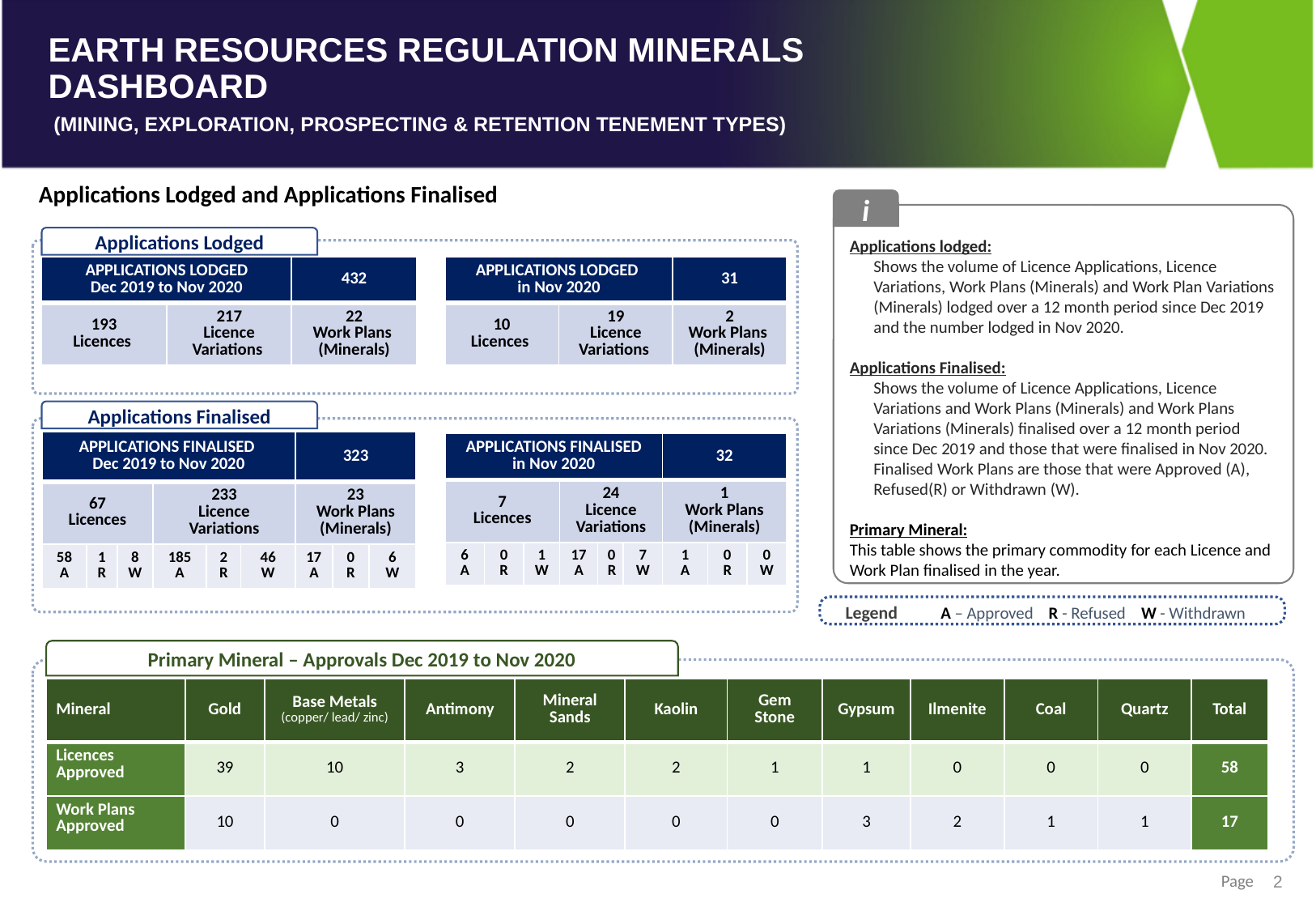

Applications Lodged and Applications Finalised
i

Applications lodged:
Shows the volume of Licence Applications, Licence Variations, Work Plans (Minerals) and Work Plan Variations (Minerals) lodged over a 12 month period since Dec 2019 and the number lodged in Nov 2020.

Applications Finalised:
Shows the volume of Licence Applications, Licence Variations and Work Plans (Minerals) and Work Plans Variations (Minerals) finalised over a 12 month period since Dec 2019 and those that were finalised in Nov 2020. Finalised Work Plans are those that were Approved (A), Refused(R) or Withdrawn (W).

Primary Mineral:
This table shows the primary commodity for each Licence and Work Plan finalised in the year.
Applications Lodged

| APPLICATIONS LODGED Dec 2019 to Nov 2020 |  | 432 |
| --- | --- | --- |
| 193 Licences | 217 Licence Variations | 22 Work Plans (Minerals) |
| APPLICATIONS LODGED in Nov 2020 |  | 31 |
| --- | --- | --- |
| 10 Licences | 19 Licence Variations | 2 Work Plans (Minerals) |
Applications Finalised

| APPLICATIONS FINALISED Dec 2019 to Nov 2020 |  |  |  |  |  | 323 |  |  |
| --- | --- | --- | --- | --- | --- | --- | --- | --- |
| 67 Licences |  |  | 233 Licence Variations |  |  | 23 Work Plans (Minerals) |  |  |
| 58 A | 1 R | 8 W | 185 A | 2 R | 46 W | 17 A | 0 R | 6 W |
| APPLICATIONS FINALISED in Nov 2020 |  |  |  |  |  | 32 |  |  |
| --- | --- | --- | --- | --- | --- | --- | --- | --- |
| 7 Licences |  |  | 24 Licence Variations |  |  | 1 Work Plans (Minerals) |  |  |
| 6 A | 0 R | 1 W | 17 A | 0 R | 7 W | 1 A | 0 R | 0 W |
Legend
A – Approved    R - Refused    W - Withdrawn

Primary Mineral – Approvals Dec 2019 to Nov 2020

| Mineral | Gold | Base Metals (copper/ lead/ zinc) | Antimony | Mineral Sands | Kaolin | Gem Stone | Gypsum | Ilmenite | Coal | Quartz | Total |
| --- | --- | --- | --- | --- | --- | --- | --- | --- | --- | --- | --- |
| Licences Approved | 39 | 10 | 3 | 2 | 2 | 1 | 1 | 0 | 0 | 0 | 58 |
| Work Plans Approved | 10 | 0 | 0 | 0 | 0 | 0 | 3 | 2 | 1 | 1 | 17 |
2